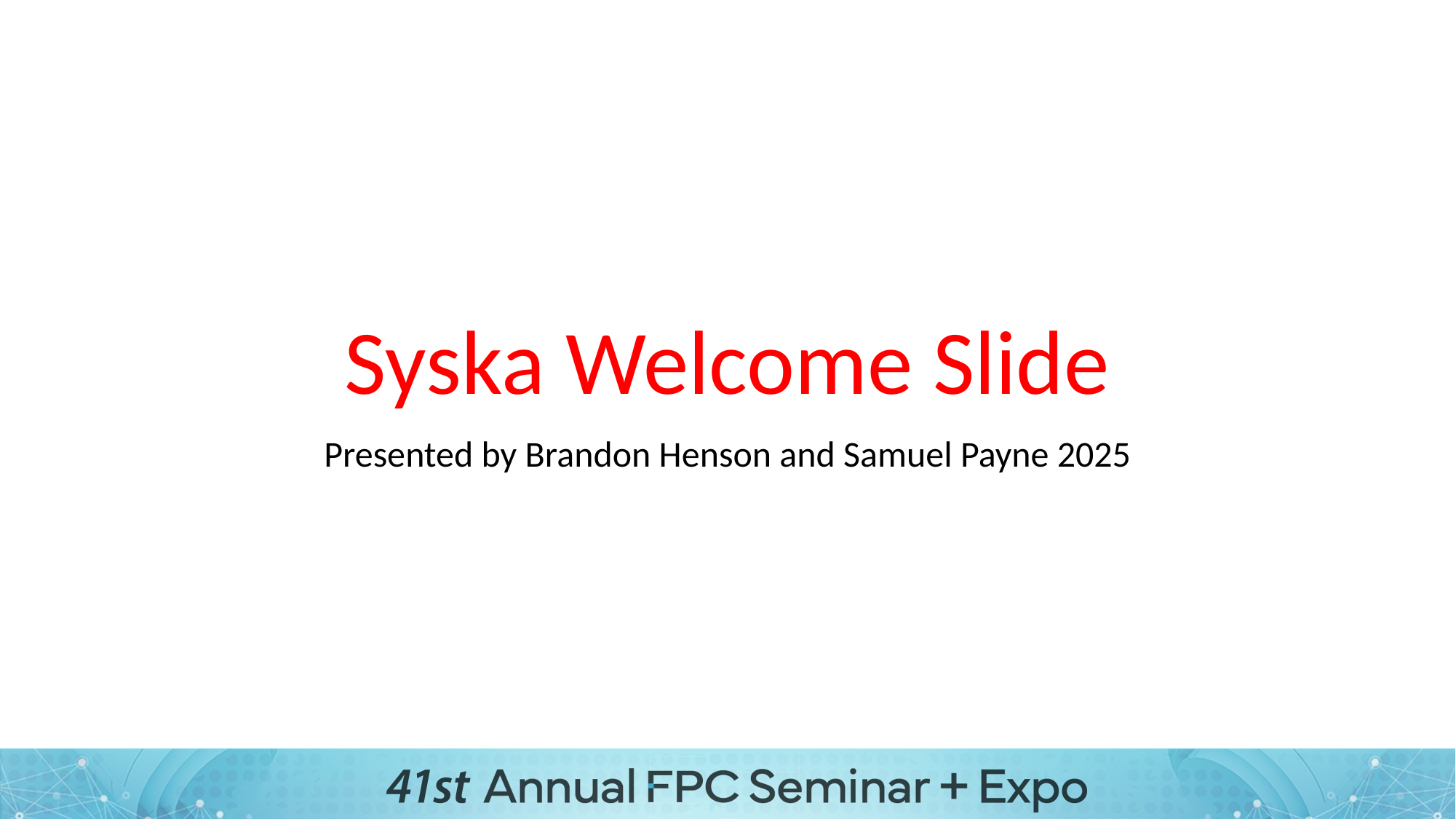

# Syska Welcome Slide
Presented by Brandon Henson and Samuel Payne 2025